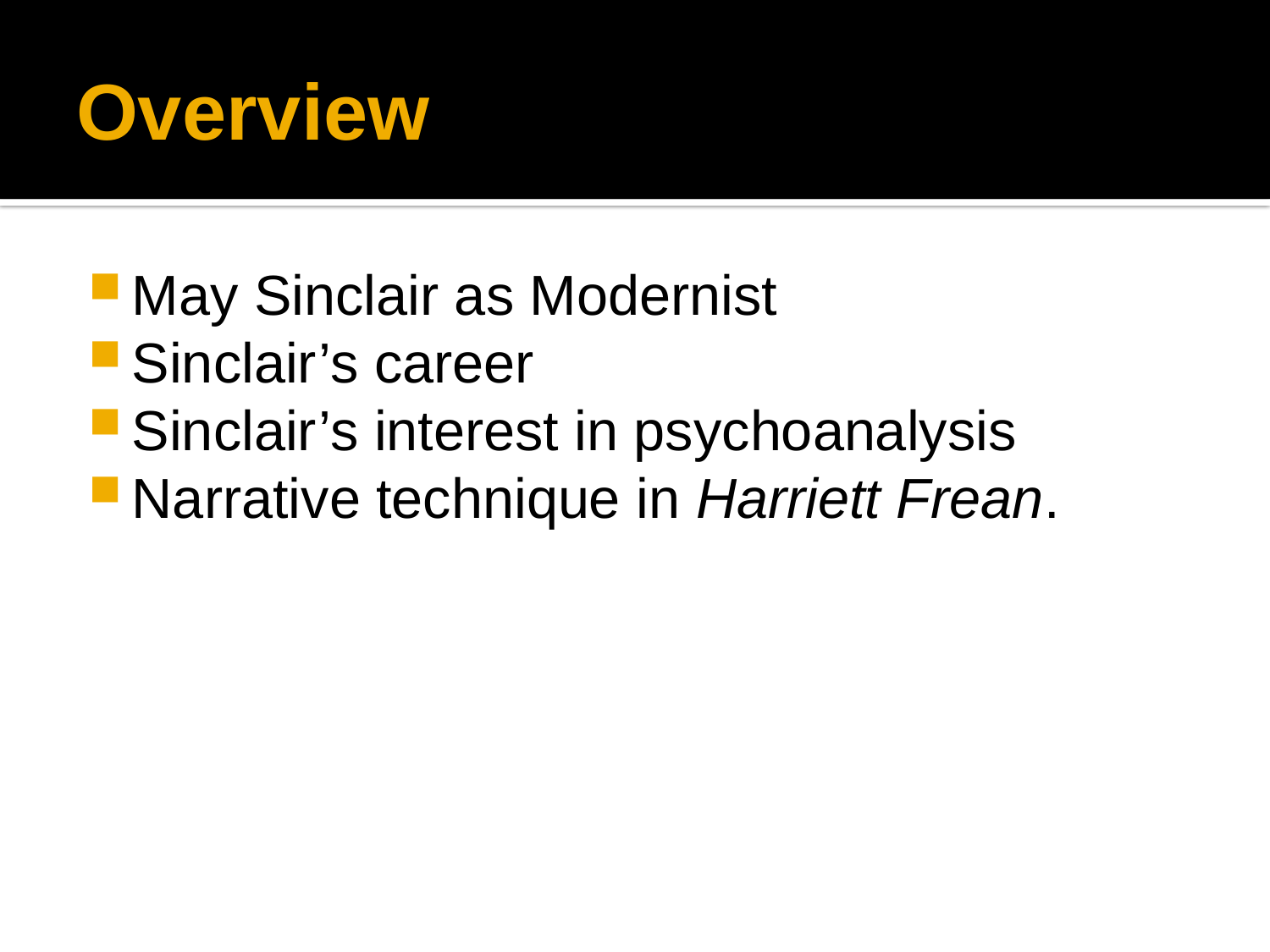

# Overview
May Sinclair as Modernist
Sinclair’s career
Sinclair’s interest in psychoanalysis
Narrative technique in Harriett Frean.